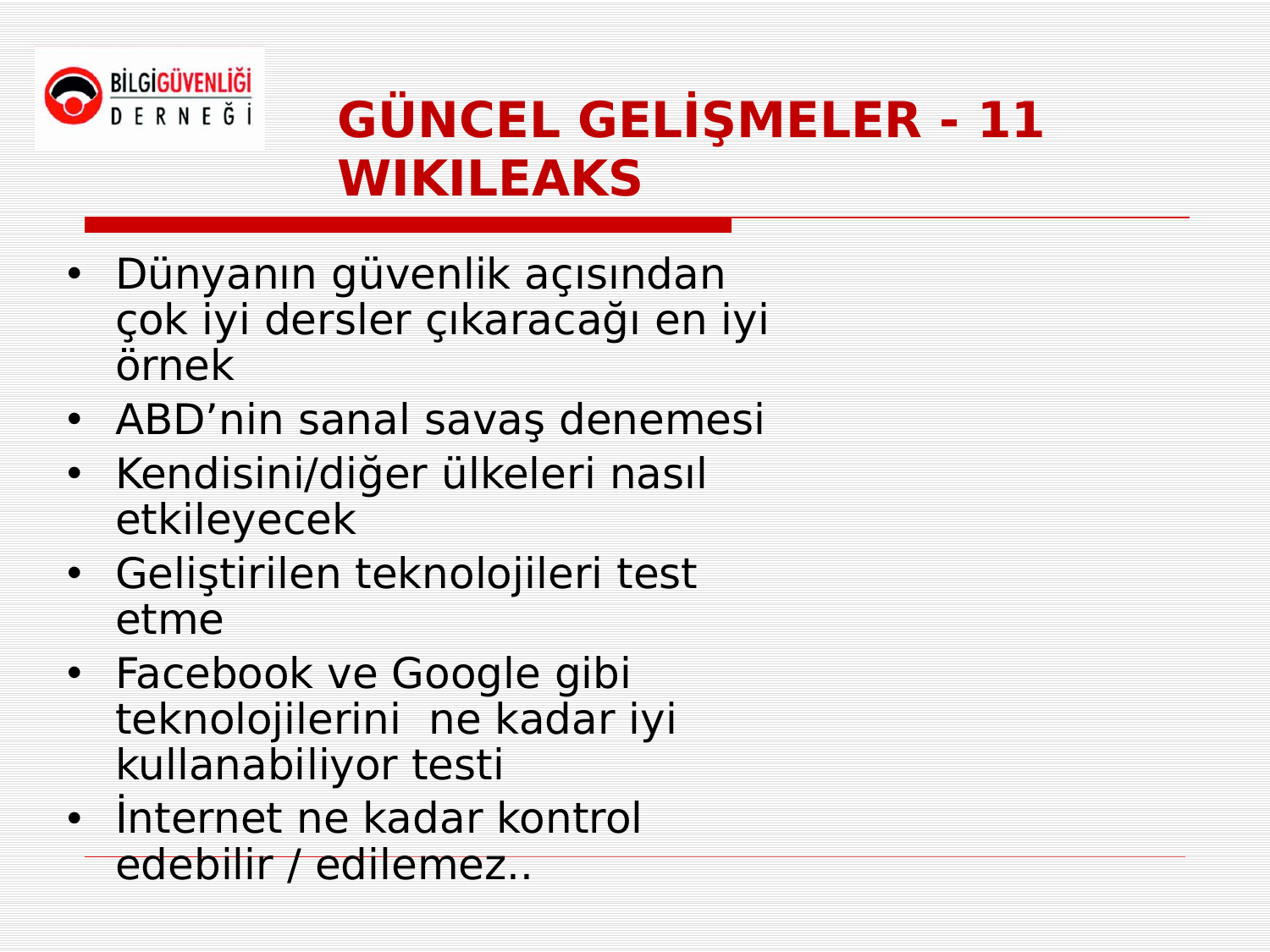

# GÜNCEL GELİŞMELER - 11 WIKILEAKS
Dünyanın güvenlik açısından çok iyi dersler çıkaracağı en iyi örnek
ABD’nin sanal savaş denemesi
Kendisini/diğer ülkeleri nasıl etkileyecek
Geliştirilen teknolojileri test etme
Facebook ve Google gibi teknolojilerini  ne kadar iyi kullanabiliyor testi
İnternet ne kadar kontrol edebilir / edilemez..